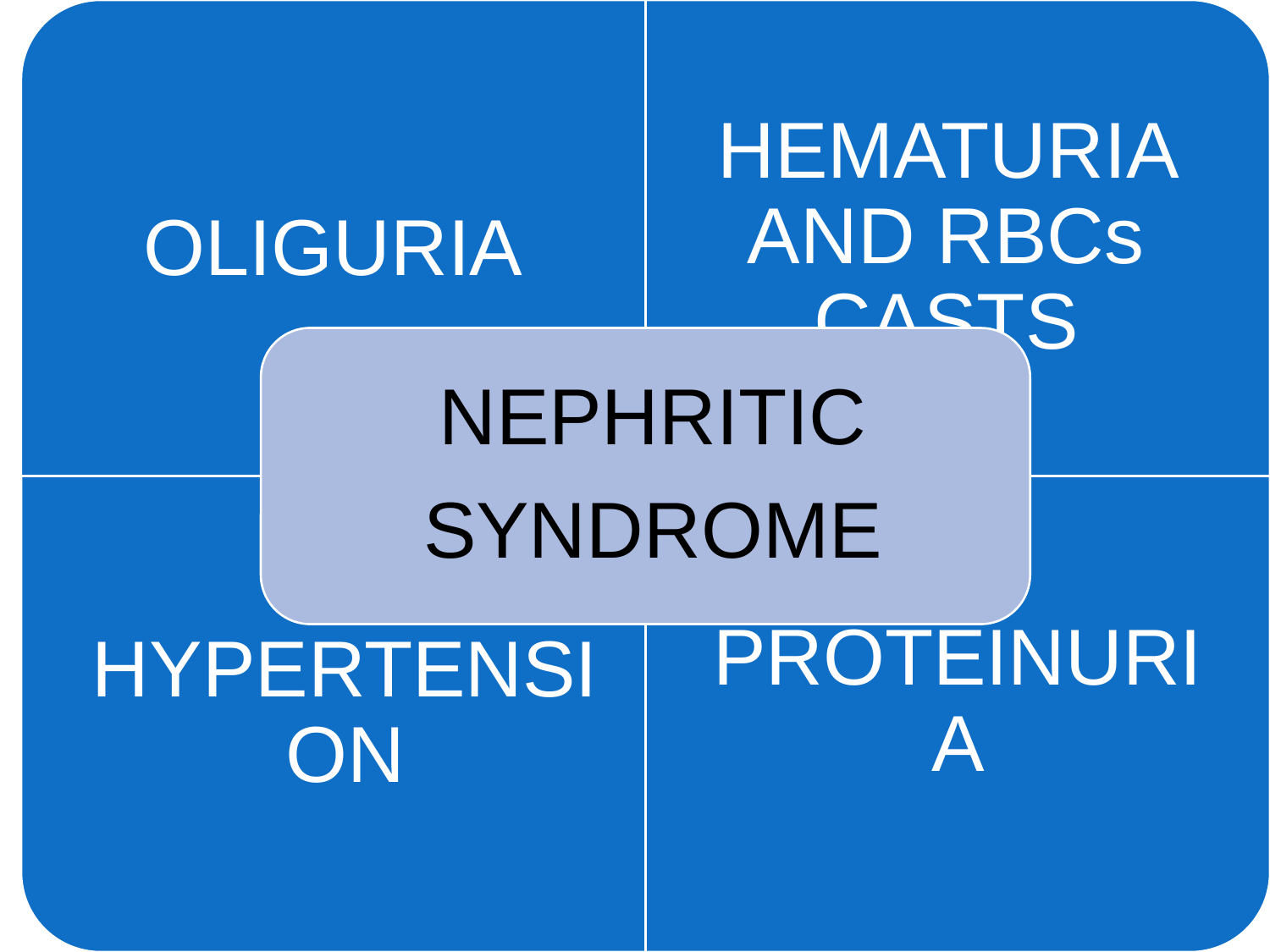

OLIGURIA
HEMATURIA AND RBCs CASTS
HYPERTENSION
PROTEINURIA
NEPHRITIC
SYNDROME